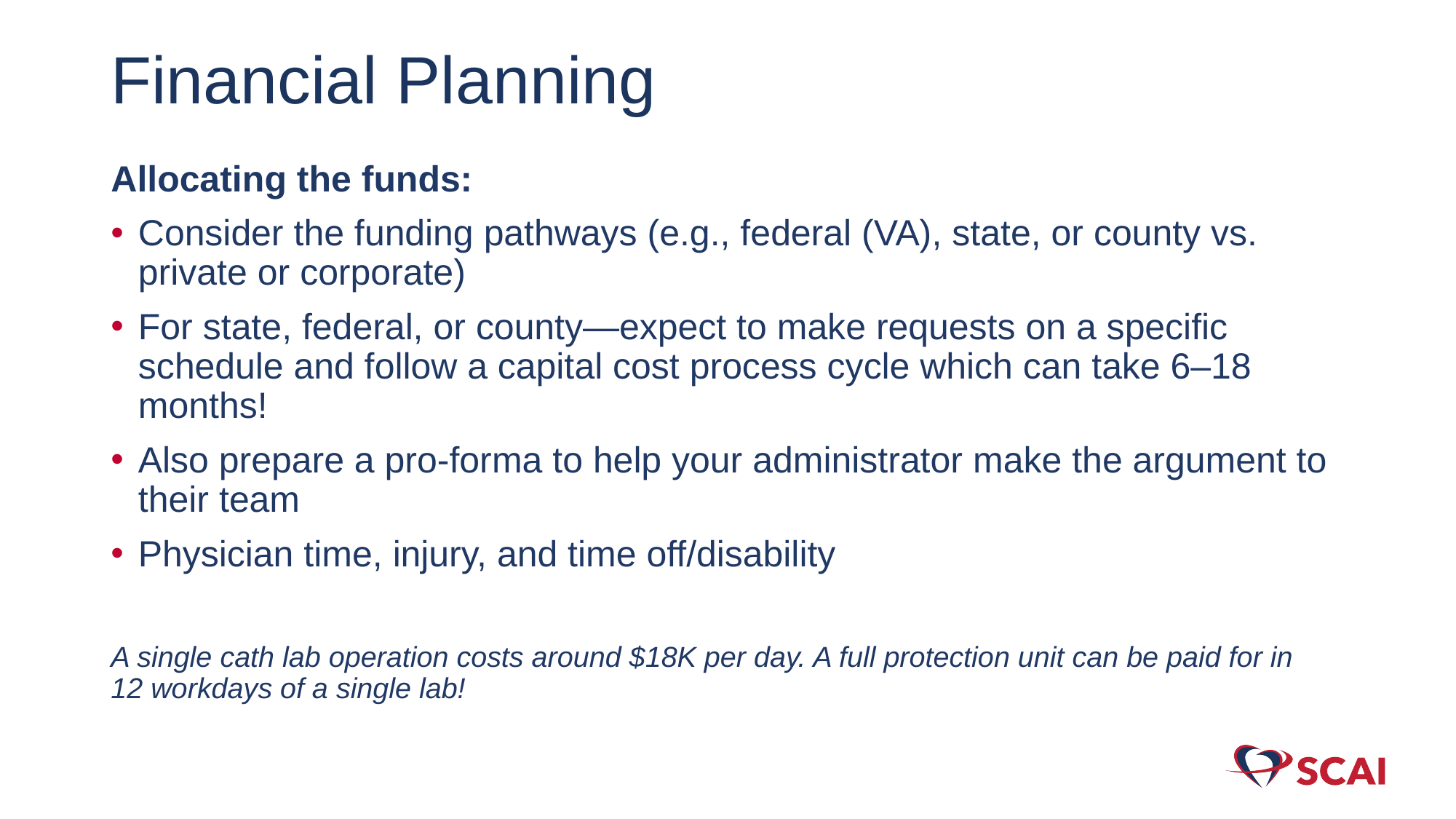

# Financial Planning
Allocating the funds:
Consider the funding pathways (e.g., federal (VA), state, or county vs. private or corporate)
For state, federal, or county—expect to make requests on a specific schedule and follow a capital cost process cycle which can take 6–18 months!
Also prepare a pro-forma to help your administrator make the argument to their team
Physician time, injury, and time off/disability

A single cath lab operation costs around $18K per day. A full protection unit can be paid for in 12 workdays of a single lab!